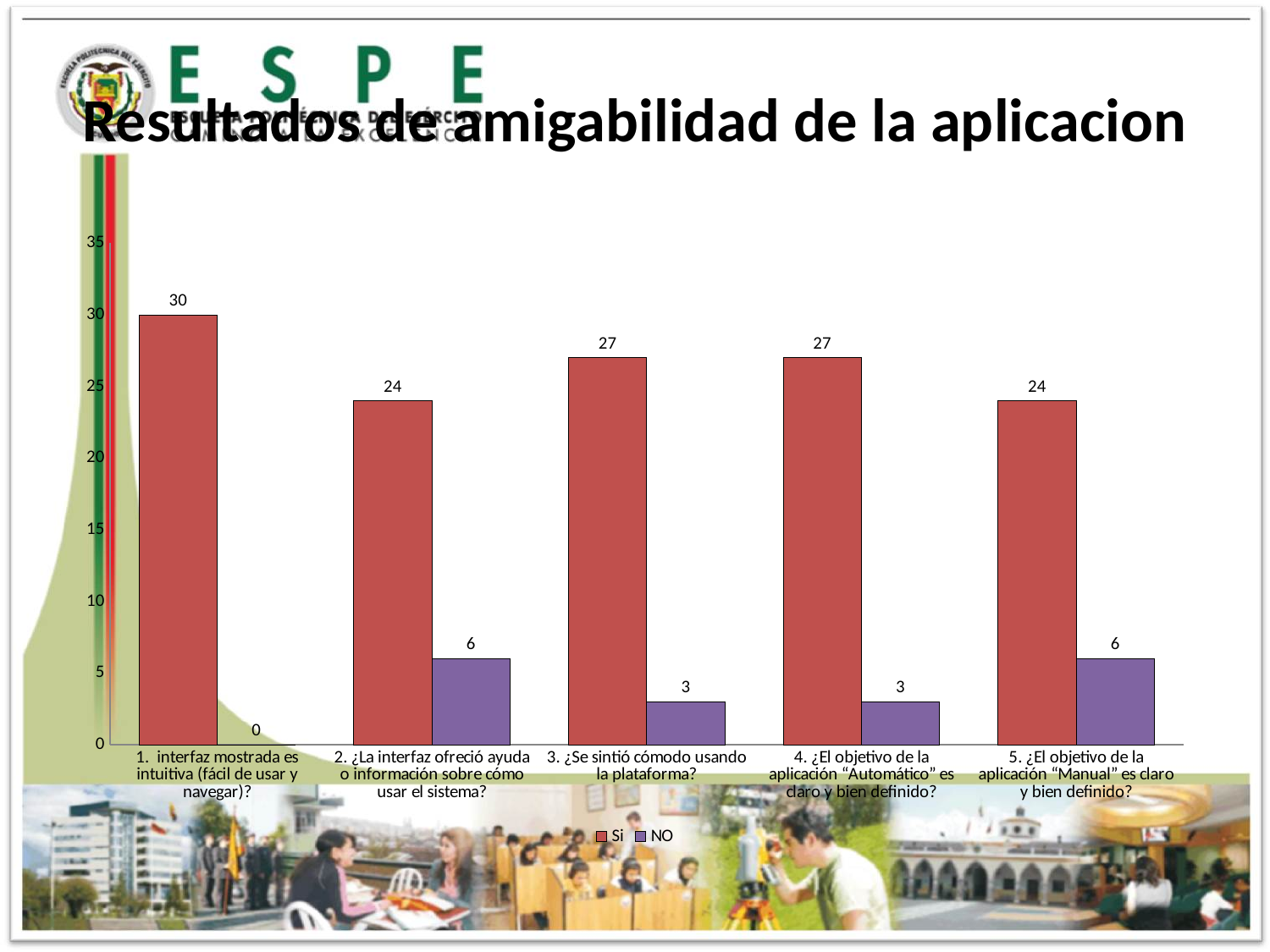

# Resultados de amigabilidad de la aplicacion

### Chart

| Category | Si | NO |
|---|---|---|
| 1.  interfaz mostrada es intuitiva (fácil de usar y navegar)? | 30.0 | 0.0 |
| 2. ¿La interfaz ofreció ayuda o información sobre cómo usar el sistema? | 24.0 | 6.0 |
| 3. ¿Se sintió cómodo usando la plataforma? | 27.0 | 3.0 |
| 4. ¿El objetivo de la aplicación “Automático” es claro y bien definido? | 27.0 | 3.0 |
| 5. ¿El objetivo de la aplicación “Manual” es claro y bien definido? | 24.0 | 6.0 |